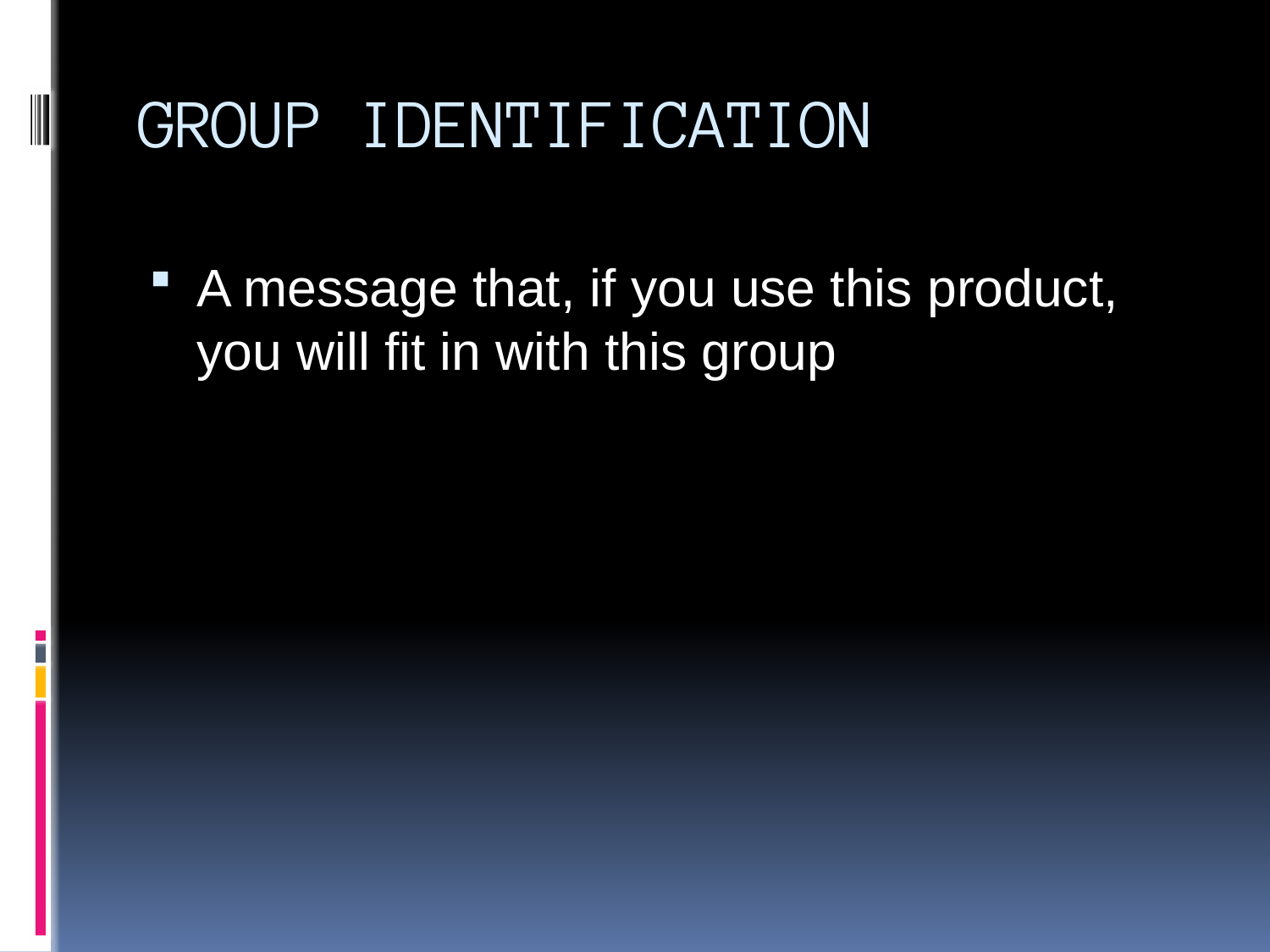

# GROUP IDENTIFICATION
A message that, if you use this product, you will fit in with this group